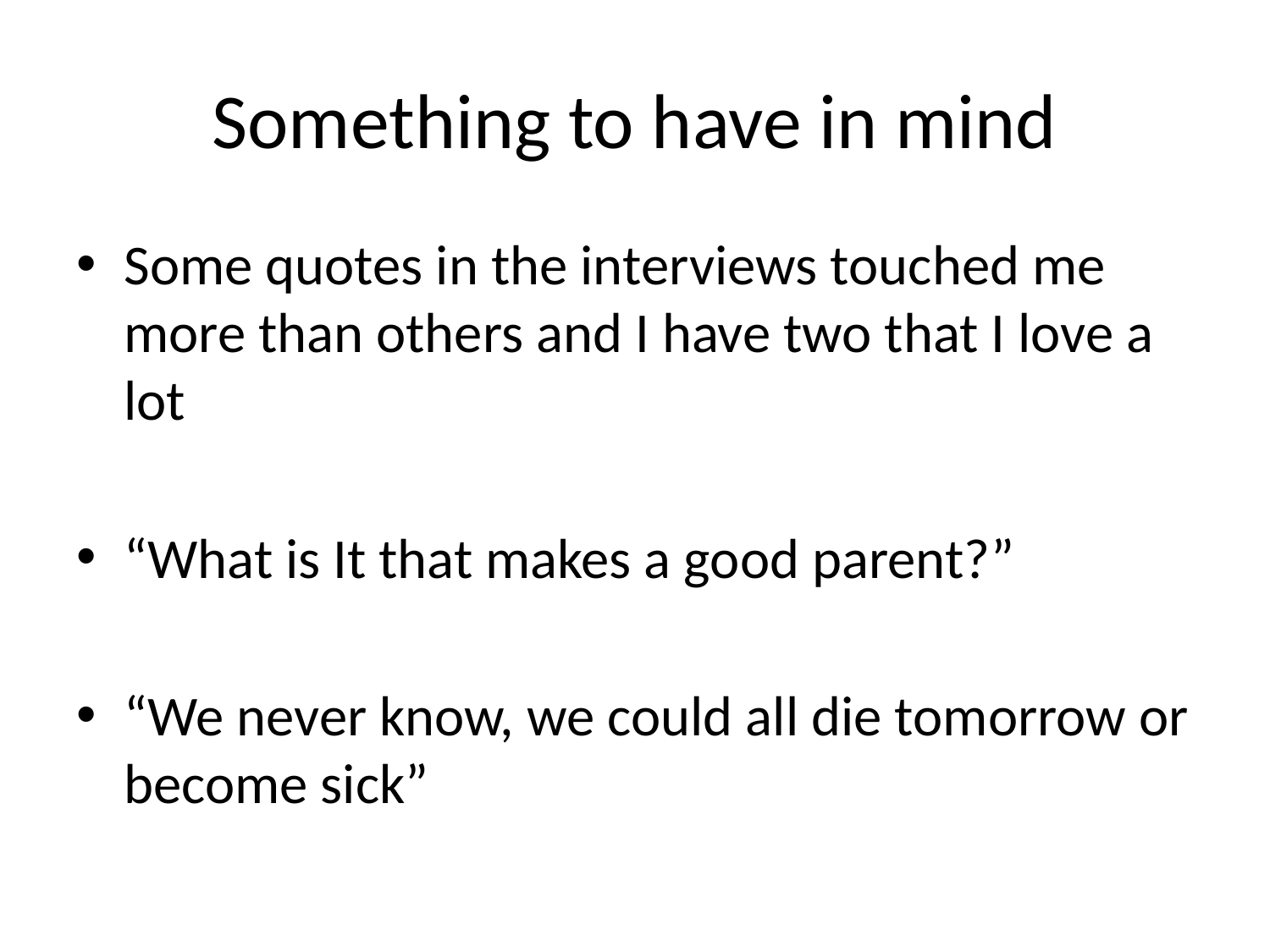

# Something to have in mind
Some quotes in the interviews touched me more than others and I have two that I love a lot

“What is It that makes a good parent?”

“We never know, we could all die tomorrow or become sick”